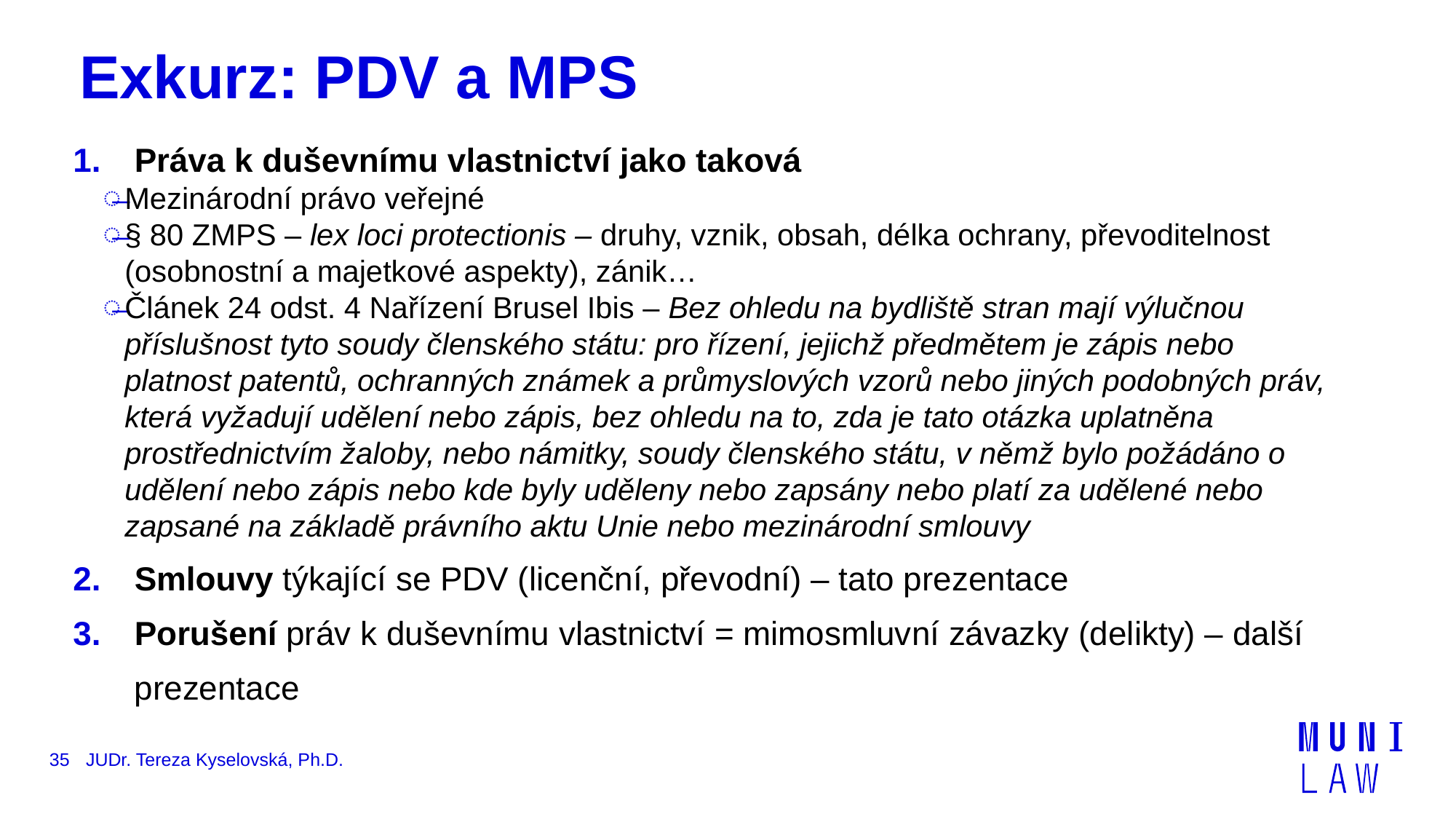

# Exkurz: PDV a MPS
Práva k duševnímu vlastnictví jako taková
Mezinárodní právo veřejné
§ 80 ZMPS – lex loci protectionis – druhy, vznik, obsah, délka ochrany, převoditelnost (osobnostní a majetkové aspekty), zánik…
Článek 24 odst. 4 Nařízení Brusel Ibis – Bez ohledu na bydliště stran mají výlučnou příslušnost tyto soudy členského státu: pro řízení, jejichž předmětem je zápis nebo platnost patentů, ochranných známek a průmyslových vzorů nebo jiných podobných práv, která vyžadují udělení nebo zápis, bez ohledu na to, zda je tato otázka uplatněna prostřednictvím žaloby, nebo námitky, soudy členského státu, v němž bylo požádáno o udělení nebo zápis nebo kde byly uděleny nebo zapsány nebo platí za udělené nebo zapsané na základě právního aktu Unie nebo mezinárodní smlouvy
Smlouvy týkající se PDV (licenční, převodní) – tato prezentace
Porušení práv k duševnímu vlastnictví = mimosmluvní závazky (delikty) – další prezentace
35
JUDr. Tereza Kyselovská, Ph.D.